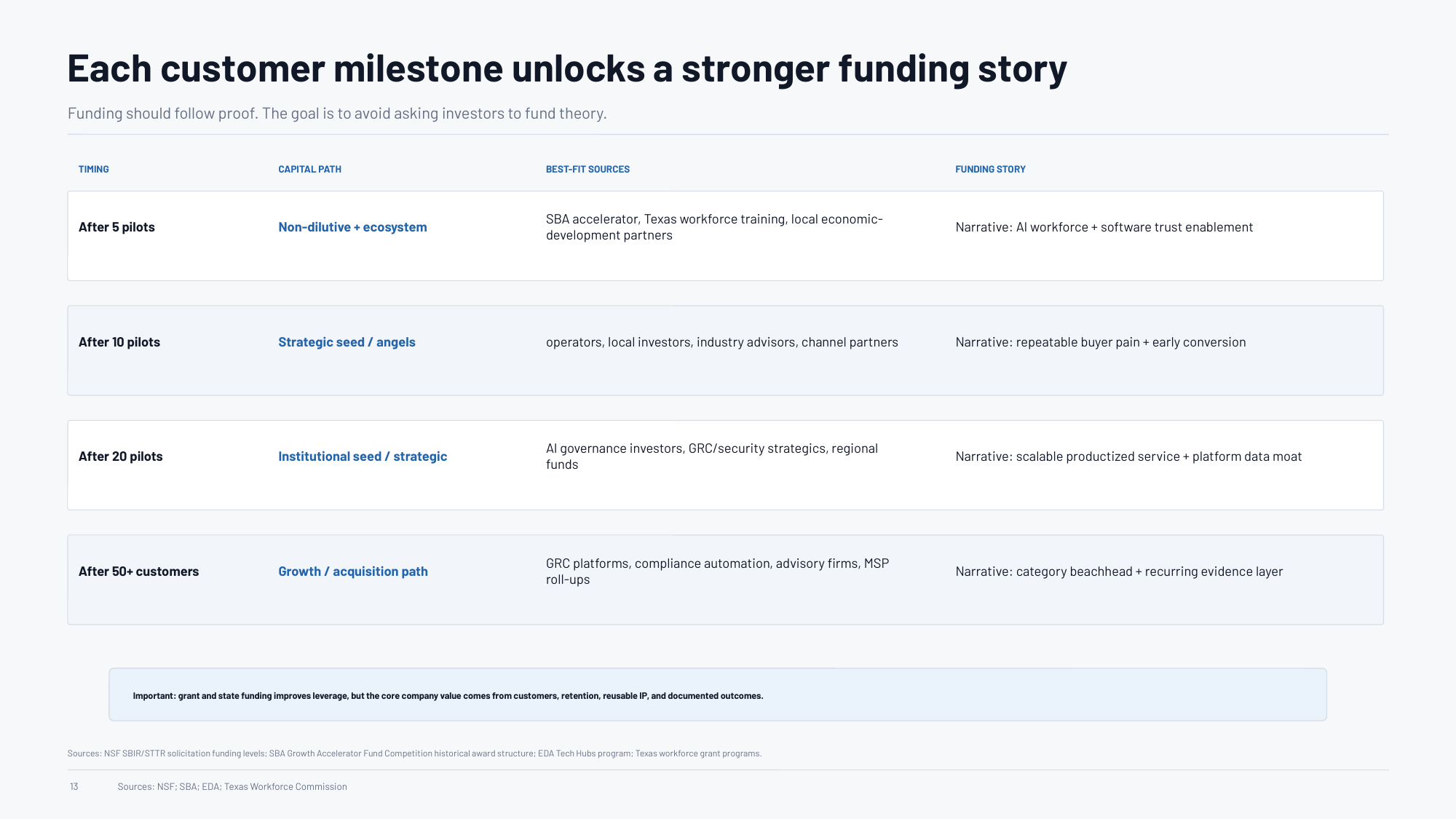

Each customer milestone unlocks a stronger funding story
Funding should follow proof. The goal is to avoid asking investors to fund theory.

TIMING
CAPITAL PATH
BEST-FIT SOURCES
FUNDING STORY

After 5 pilots
Non-dilutive + ecosystem
SBA accelerator, Texas workforce training, local economic-development partners
Narrative: AI workforce + software trust enablement

After 10 pilots
Strategic seed / angels
operators, local investors, industry advisors, channel partners
Narrative: repeatable buyer pain + early conversion

After 20 pilots
Institutional seed / strategic
AI governance investors, GRC/security strategics, regional funds
Narrative: scalable productized service + platform data moat

After 50+ customers
Growth / acquisition path
GRC platforms, compliance automation, advisory firms, MSP roll-ups
Narrative: category beachhead + recurring evidence layer

Important: grant and state funding improves leverage, but the core company value comes from customers, retention, reusable IP, and documented outcomes.
Sources: NSF SBIR/STTR solicitation funding levels; SBA Growth Accelerator Fund Competition historical award structure; EDA Tech Hubs program; Texas workforce grant programs.

13
Sources: NSF; SBA; EDA; Texas Workforce Commission